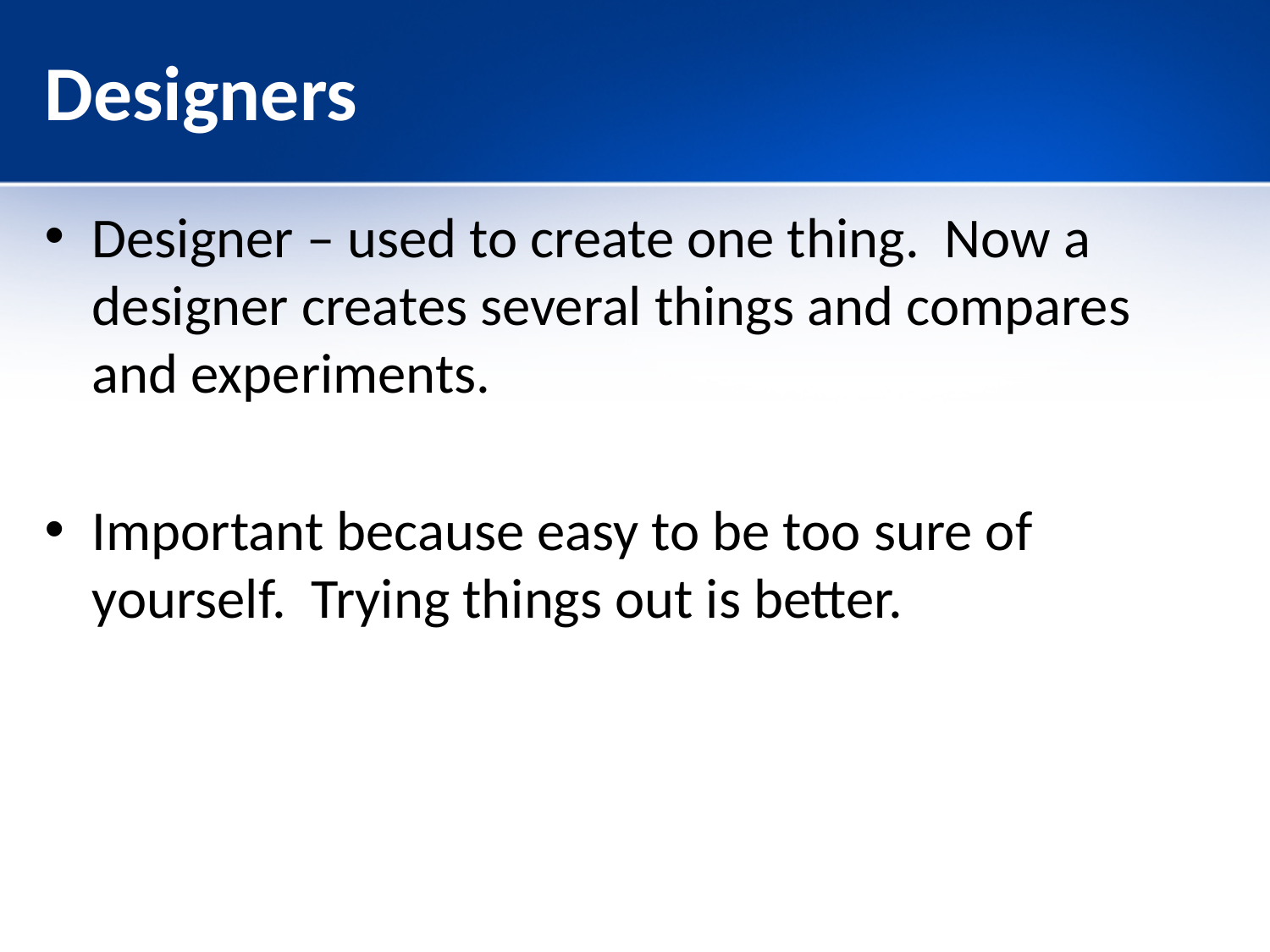

# Designers
Designer – used to create one thing.  Now a designer creates several things and compares and experiments.

Important because easy to be too sure of yourself.  Trying things out is better.